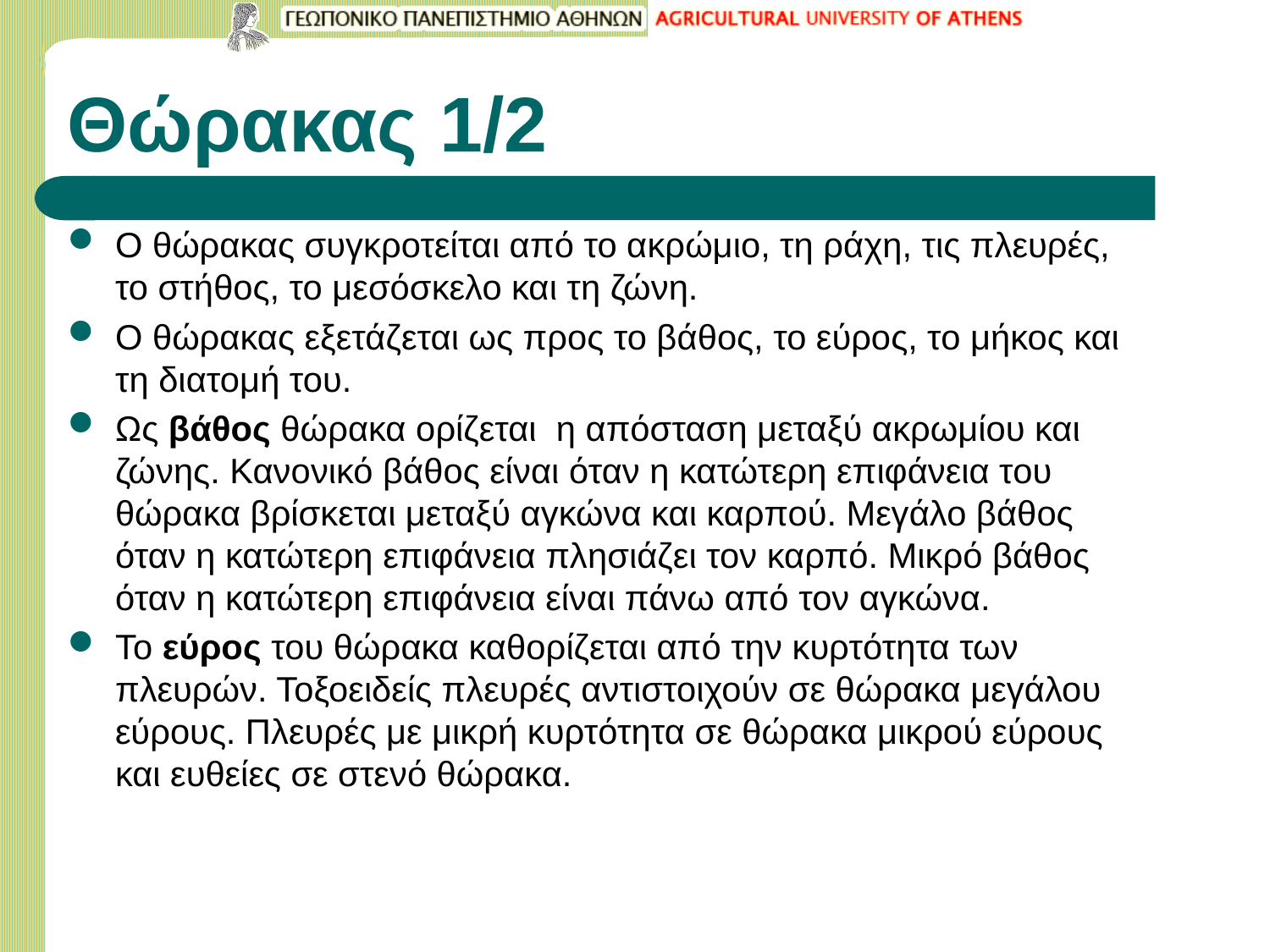

# Θώρακας 1/2
Ο θώρακας συγκροτείται από το ακρώμιο, τη ράχη, τις πλευρές, το στήθος, το μεσόσκελο και τη ζώνη.
Ο θώρακας εξετάζεται ως προς το βάθος, το εύρος, το μήκος και τη διατομή του.
Ως βάθος θώρακα ορίζεται  η απόσταση μεταξύ ακρωμίου και ζώνης. Κανονικό βάθος είναι όταν η κατώτερη επιφάνεια του θώρακα βρίσκεται μεταξύ αγκώνα και καρπού. Μεγάλο βάθος όταν η κατώτερη επιφάνεια πλησιάζει τον καρπό. Μικρό βάθος όταν η κατώτερη επιφάνεια είναι πάνω από τον αγκώνα.
Το εύρος του θώρακα καθορίζεται από την κυρτότητα των πλευρών. Τοξοειδείς πλευρές αντιστοιχούν σε θώρακα μεγάλου εύρους. Πλευρές με μικρή κυρτότητα σε θώρακα μικρού εύρους και ευθείες σε στενό θώρακα.